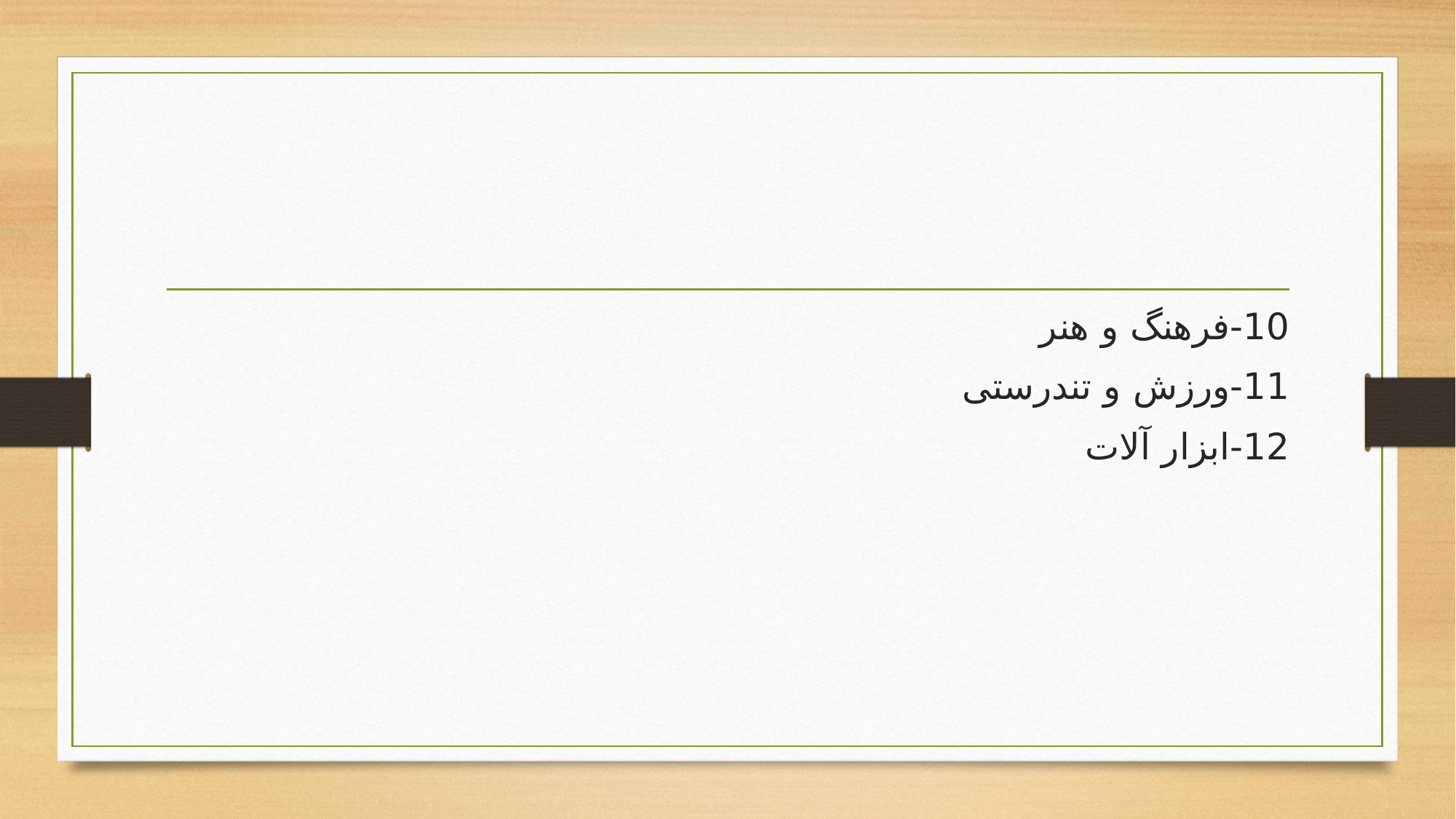

#
10-فرهنگ و هنر
11-ورزش و تندرستی
12-ابزار آلات